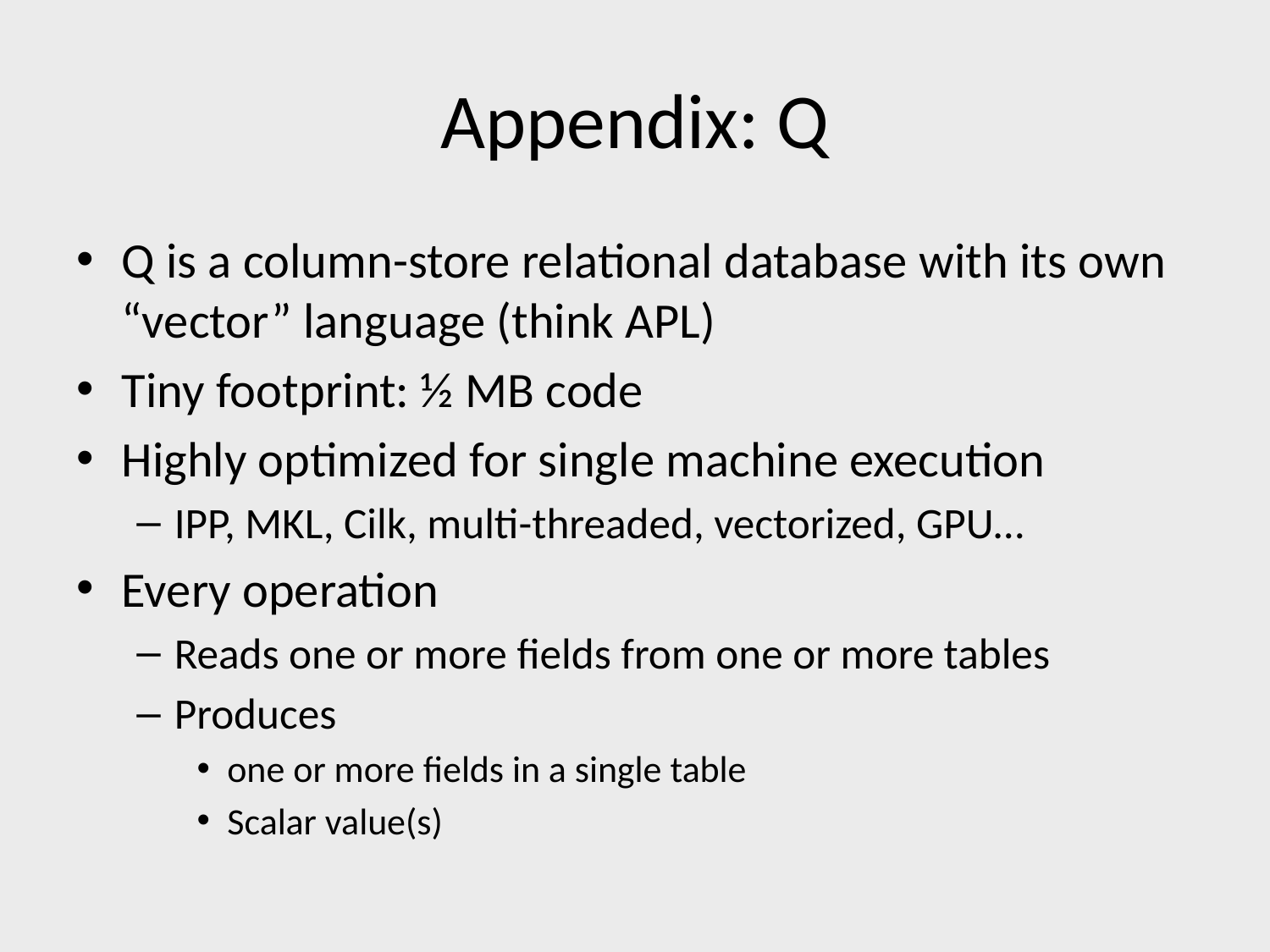

# Appendix: Q
Q is a column-store relational database with its own “vector” language (think APL)
Tiny footprint: ½ MB code
Highly optimized for single machine execution
IPP, MKL, Cilk, multi-threaded, vectorized, GPU…
Every operation
Reads one or more fields from one or more tables
Produces
one or more fields in a single table
Scalar value(s)